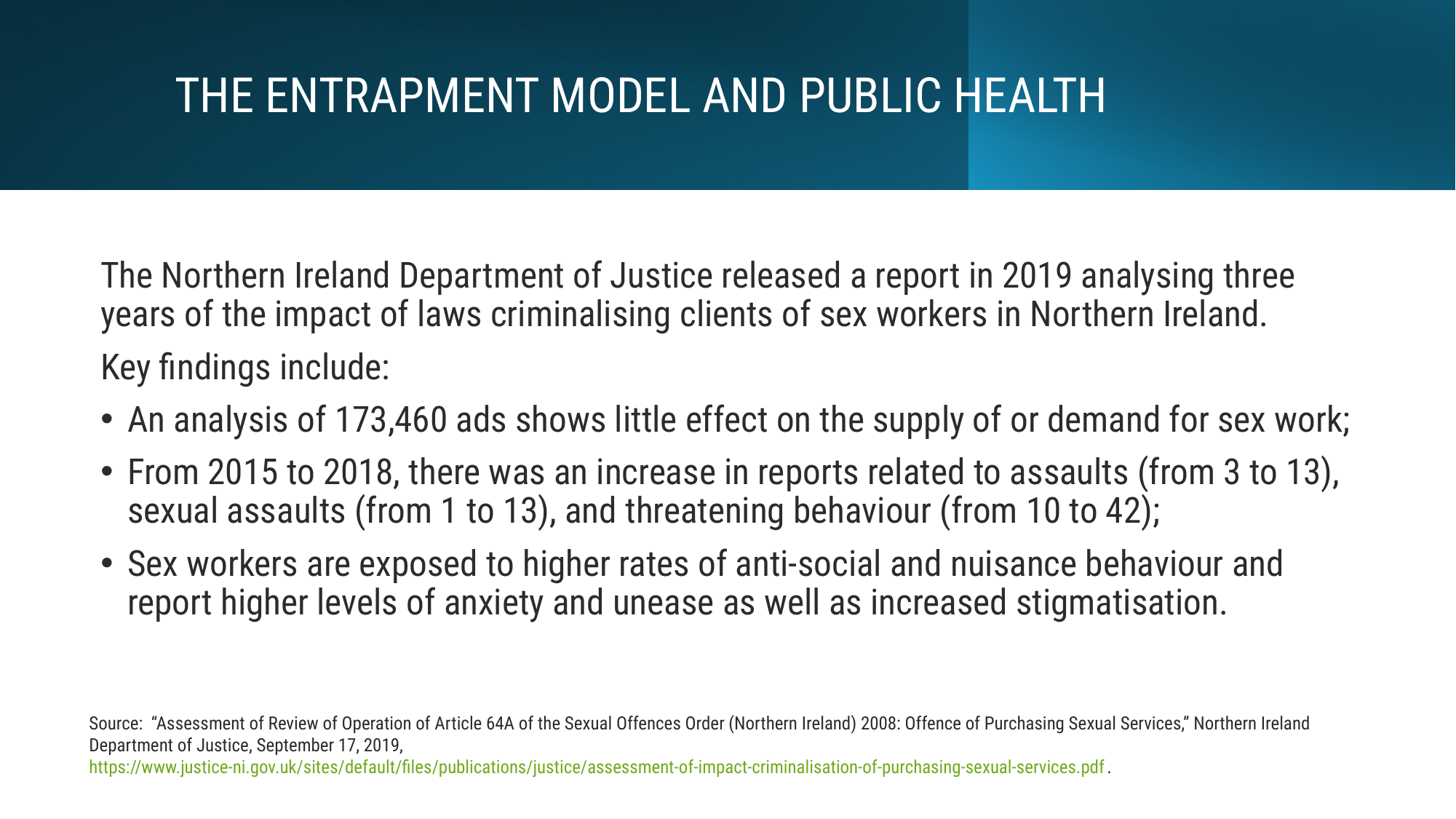

# THE ENTRAPMENT MODEL AND PUBLIC HEALTH
The Northern Ireland Department of Justice released a report in 2019 analysing three years of the impact of laws criminalising clients of sex workers in Northern Ireland.
Key findings include:
An analysis of 173,460 ads shows little effect on the supply of or demand for sex work;
From 2015 to 2018, there was an increase in reports related to assaults (from 3 to 13), sexual assaults (from 1 to 13), and threatening behaviour (from 10 to 42);
Sex workers are exposed to higher rates of anti-social and nuisance behaviour and report higher levels of anxiety and unease as well as increased stigmatisation.

Source:  “Assessment of Review of Operation of Article 64A of the Sexual Offences Order (Northern Ireland) 2008: Offence of Purchasing Sexual Services,” Northern Ireland Department of Justice, September 17, 2019, https://www.justice-ni.gov.uk/sites/default/files/publications/justice/assessment-of-impact-criminalisation-of-purchasing-sexual-services.pdf.